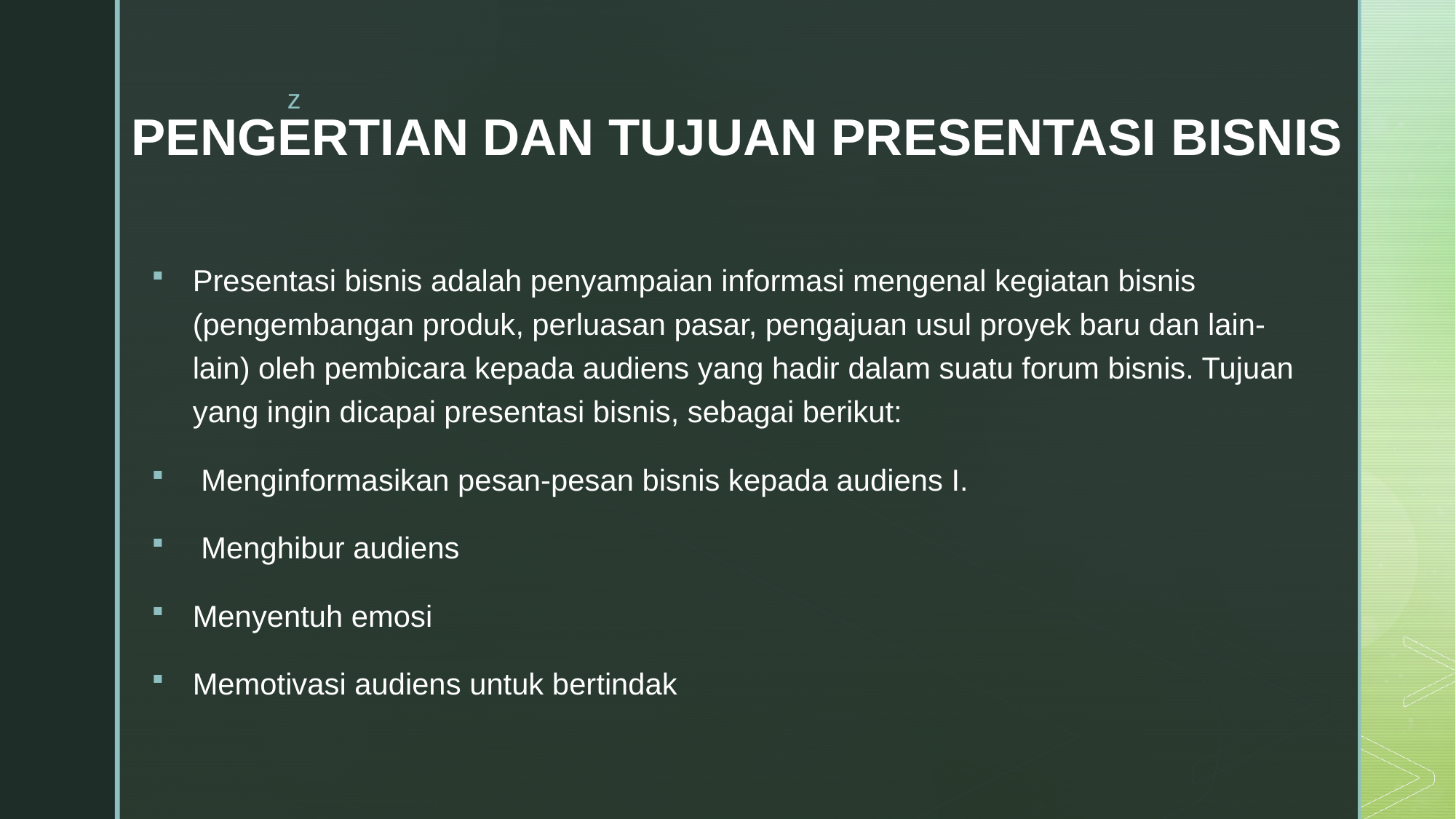

# PENGERTIAN DAN TUJUAN PRESENTASI BISNIS
Presentasi bisnis adalah penyampaian informasi mengenal kegiatan bisnis (pengembangan produk, perluasan pasar, pengajuan usul proyek baru dan lain-lain) oleh pembicara kepada audiens yang hadir dalam suatu forum bisnis. Tujuan yang ingin dicapai presentasi bisnis, sebagai berikut:
 Menginformasikan pesan-pesan bisnis kepada audiens I.
 Menghibur audiens
Menyentuh emosi
Memotivasi audiens untuk bertindak